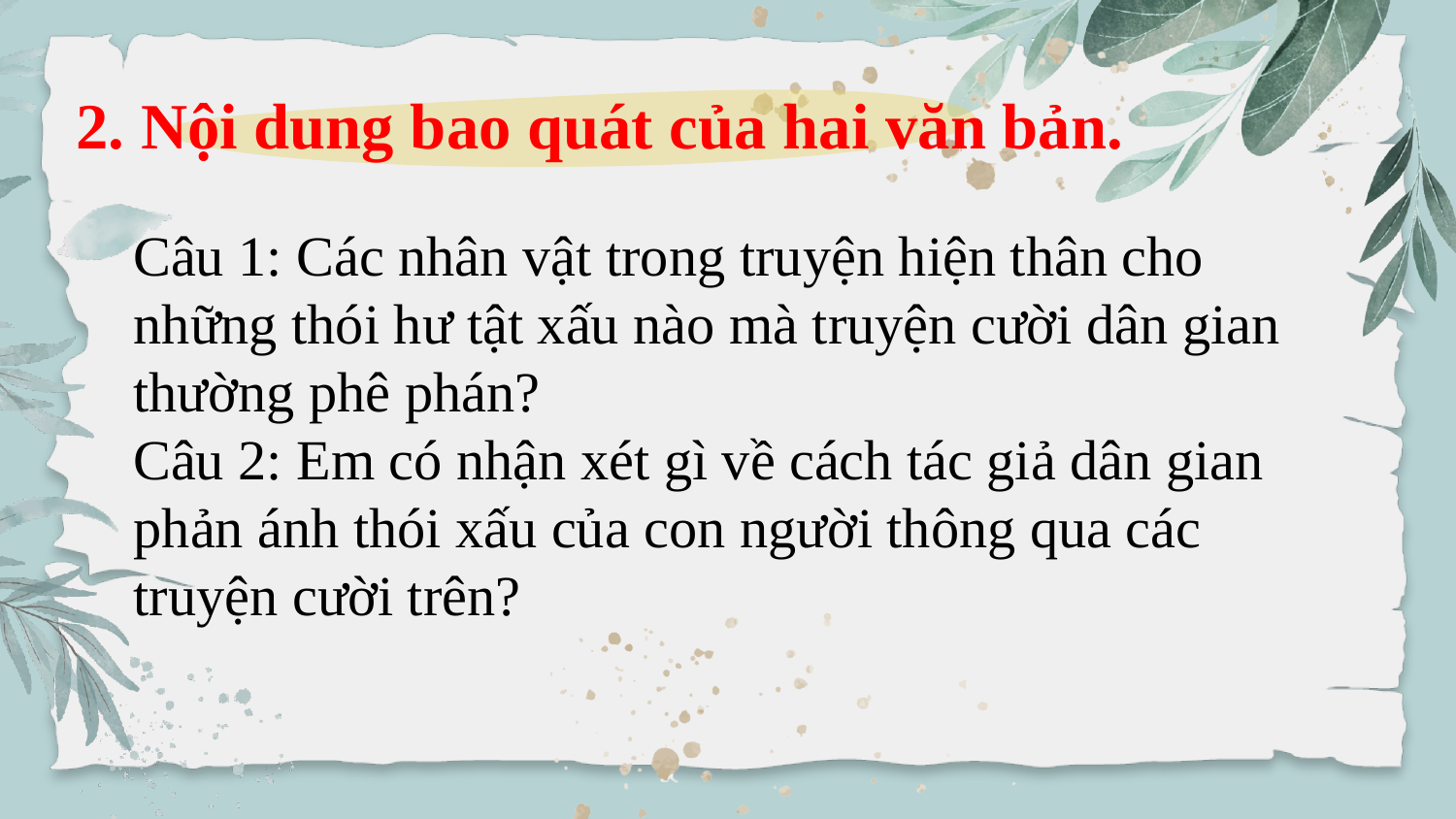

2. Nội dung bao quát của hai văn bản.

Câu 1: Các nhân vật trong truyện hiện thân cho những thói hư tật xấu nào mà truyện cười dân gian thường phê phán?
Câu 2: Em có nhận xét gì về cách tác giả dân gian phản ánh thói xấu của con người thông qua các truyện cười trên?